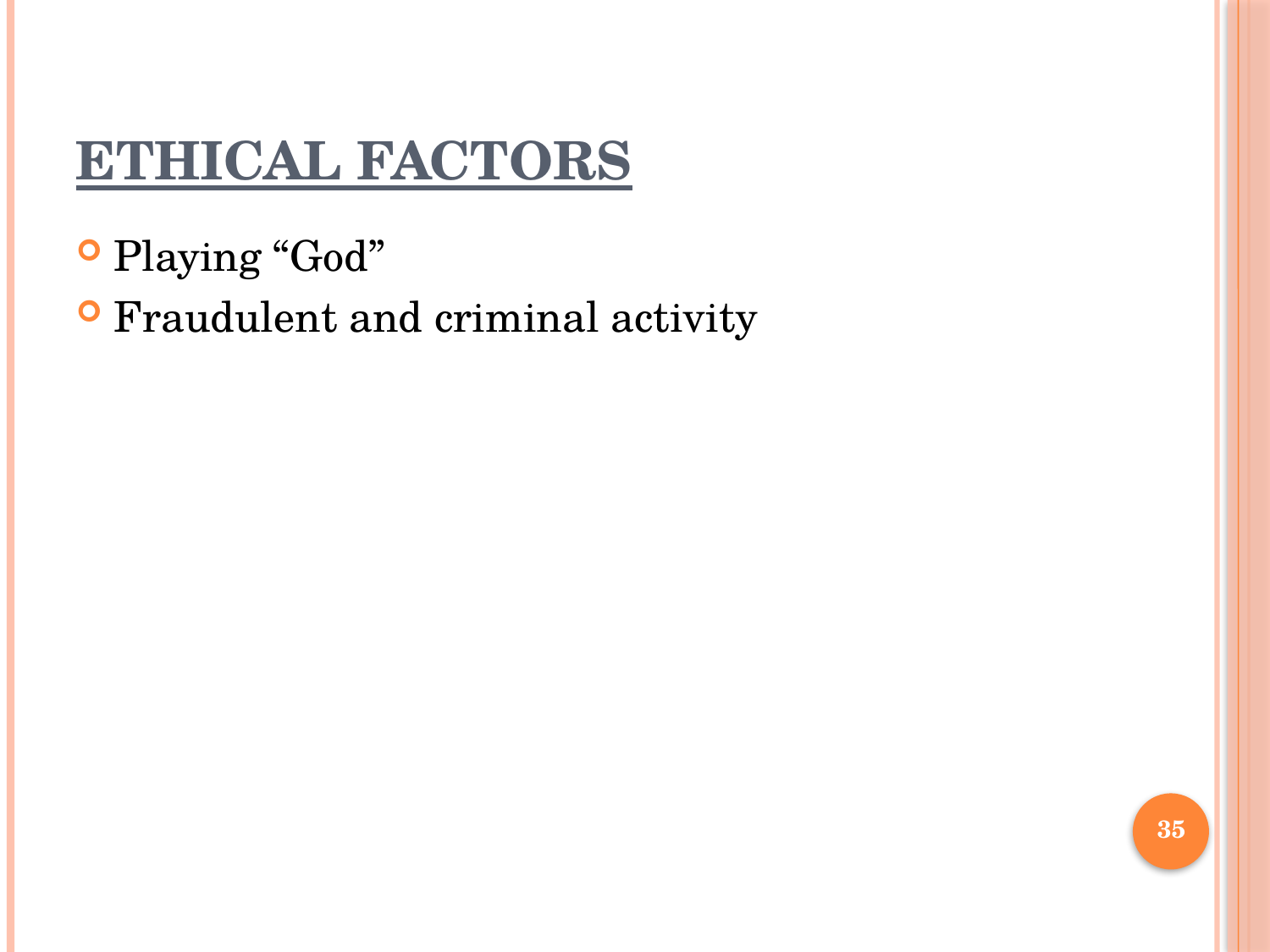

# ETHICAL FACTORS
Playing “God”
Fraudulent and criminal activity

35